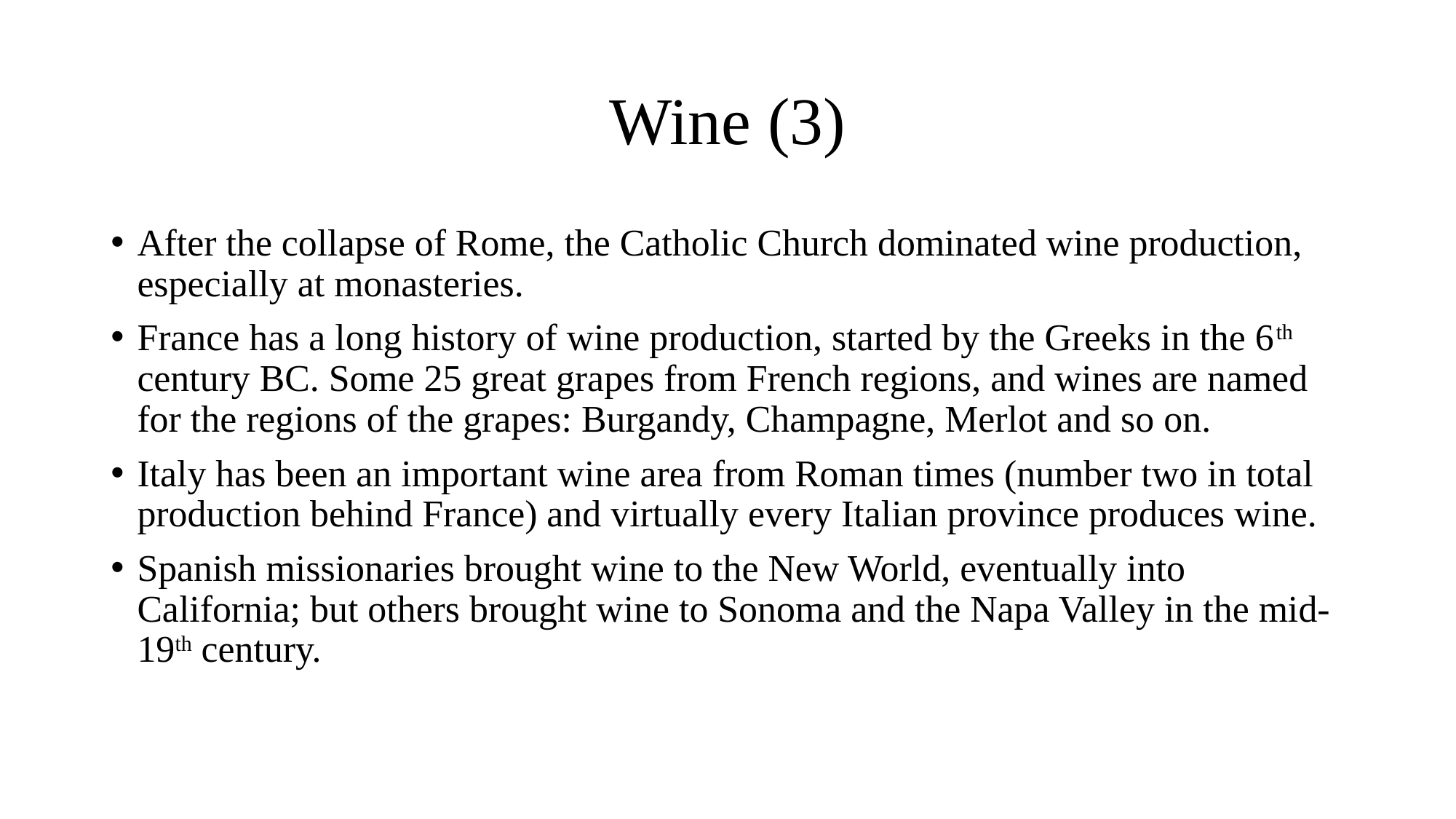

# Wine (3)
After the collapse of Rome, the Catholic Church dominated wine production, especially at monasteries.
France has a long history of wine production, started by the Greeks in the 6th century BC. Some 25 great grapes from French regions, and wines are named for the regions of the grapes: Burgandy, Champagne, Merlot and so on.
Italy has been an important wine area from Roman times (number two in total production behind France) and virtually every Italian province produces wine.
Spanish missionaries brought wine to the New World, eventually into California; but others brought wine to Sonoma and the Napa Valley in the mid-19th century.